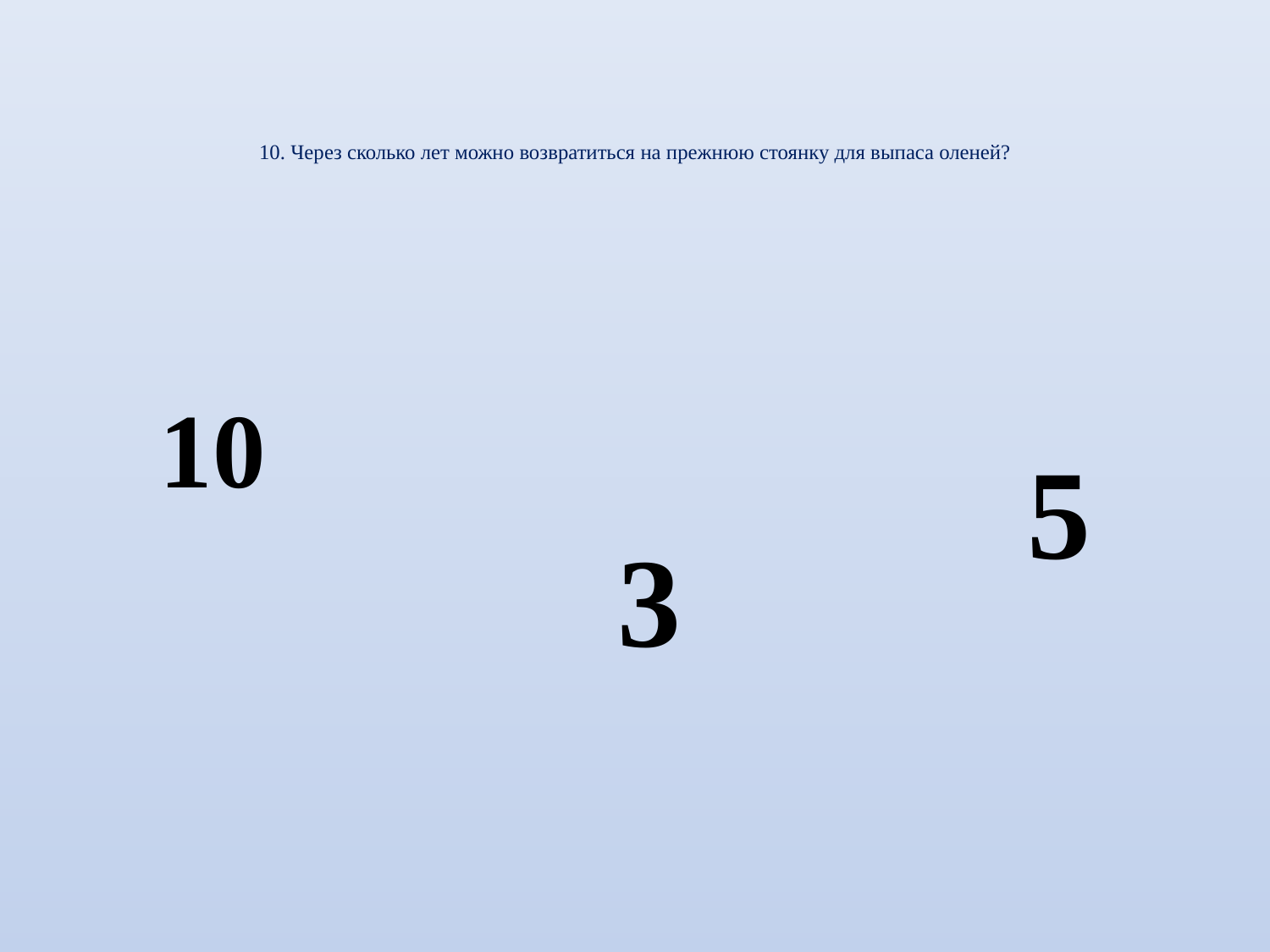

# 10. Через сколько лет можно возвратиться на прежнюю стоянку для выпаса оленей?

10
5
3